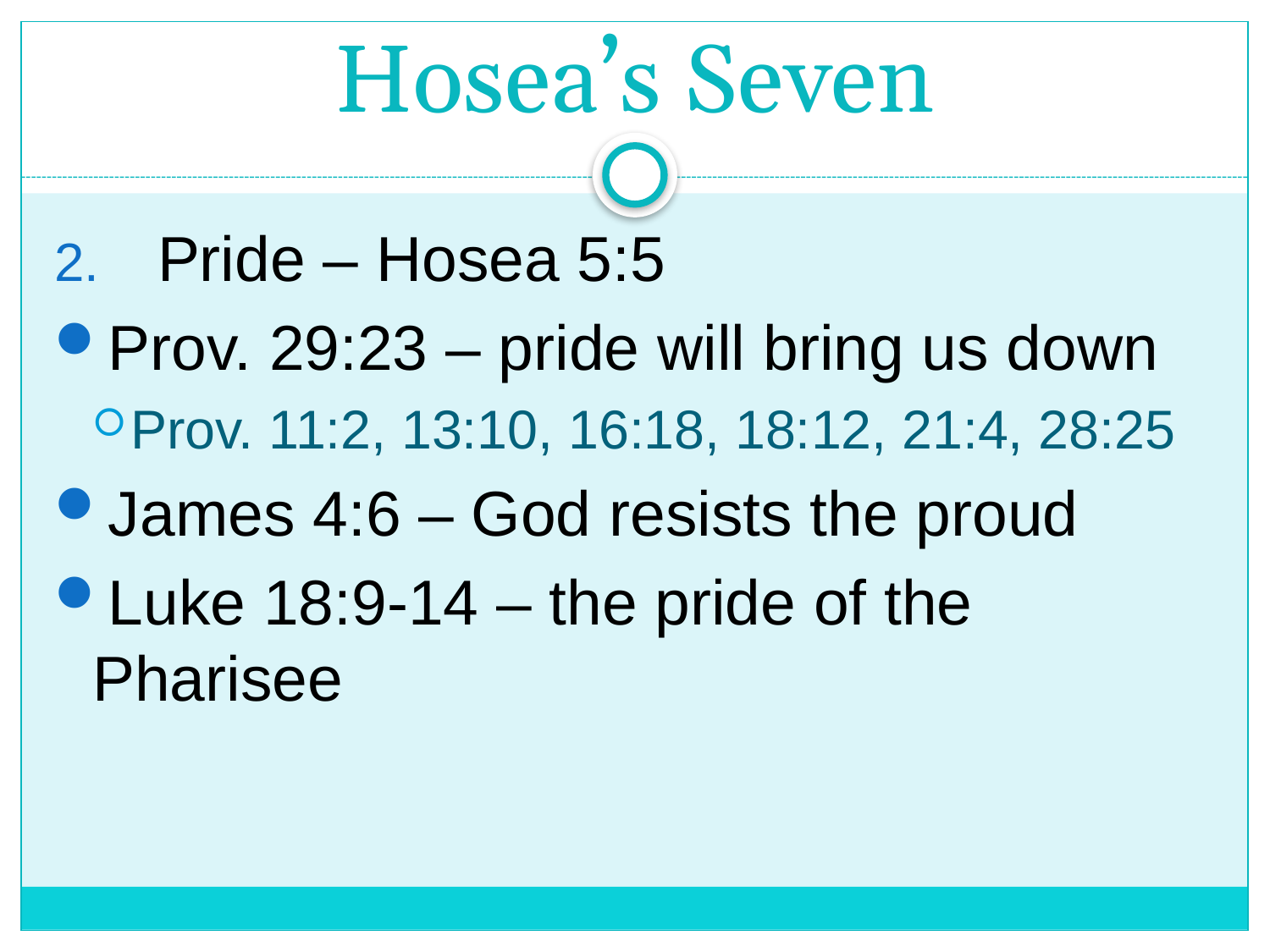

# Hosea’s Seven
Pride – Hosea 5:5
Prov. 29:23 – pride will bring us down
Prov. 11:2, 13:10, 16:18, 18:12, 21:4, 28:25
James 4:6 – God resists the proud
Luke 18:9-14 – the pride of the Pharisee